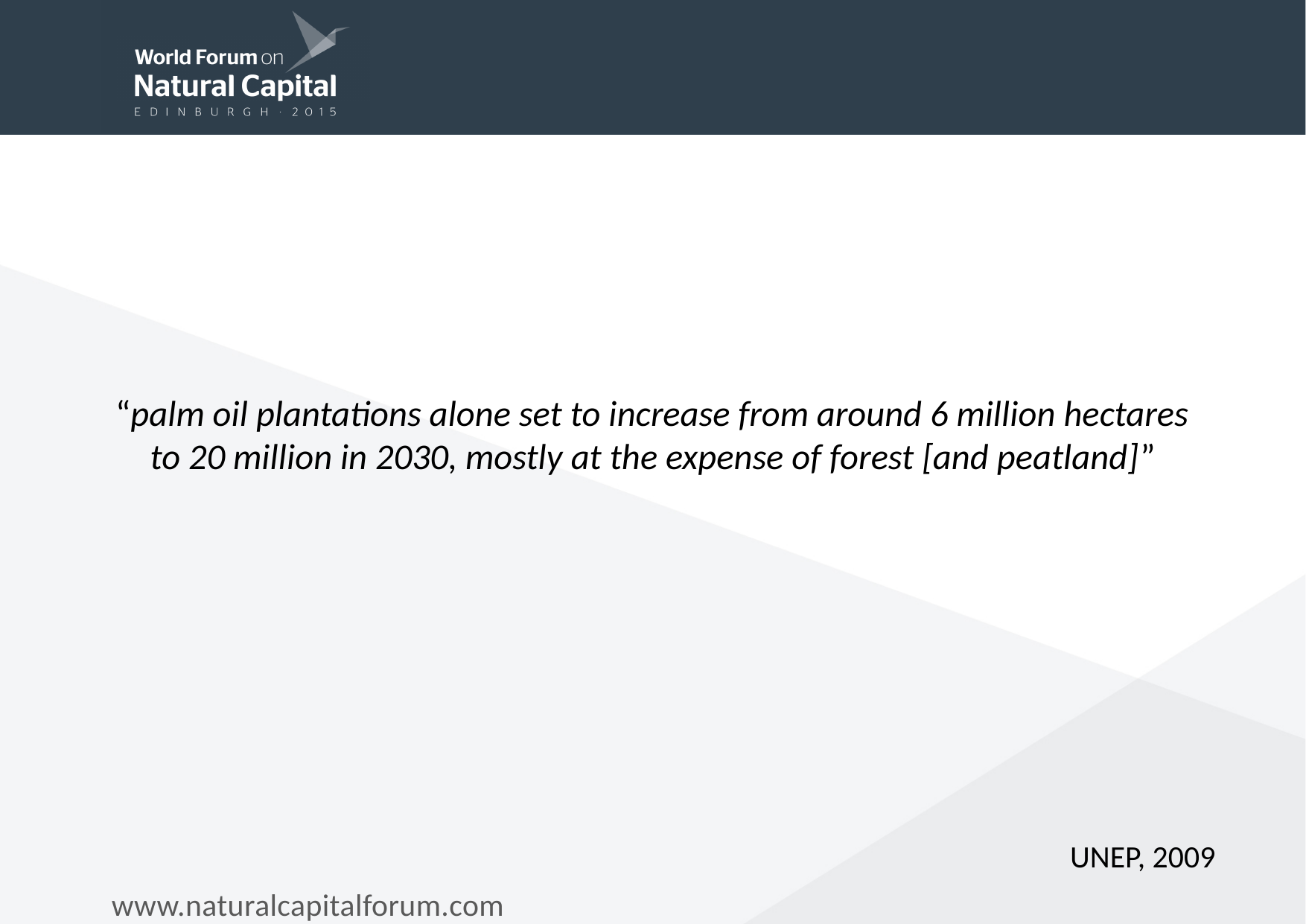

# “palm oil plantations alone set to increase from around 6 million hectares to 20 million in 2030, mostly at the expense of forest [and peatland]”
UNEP, 2009